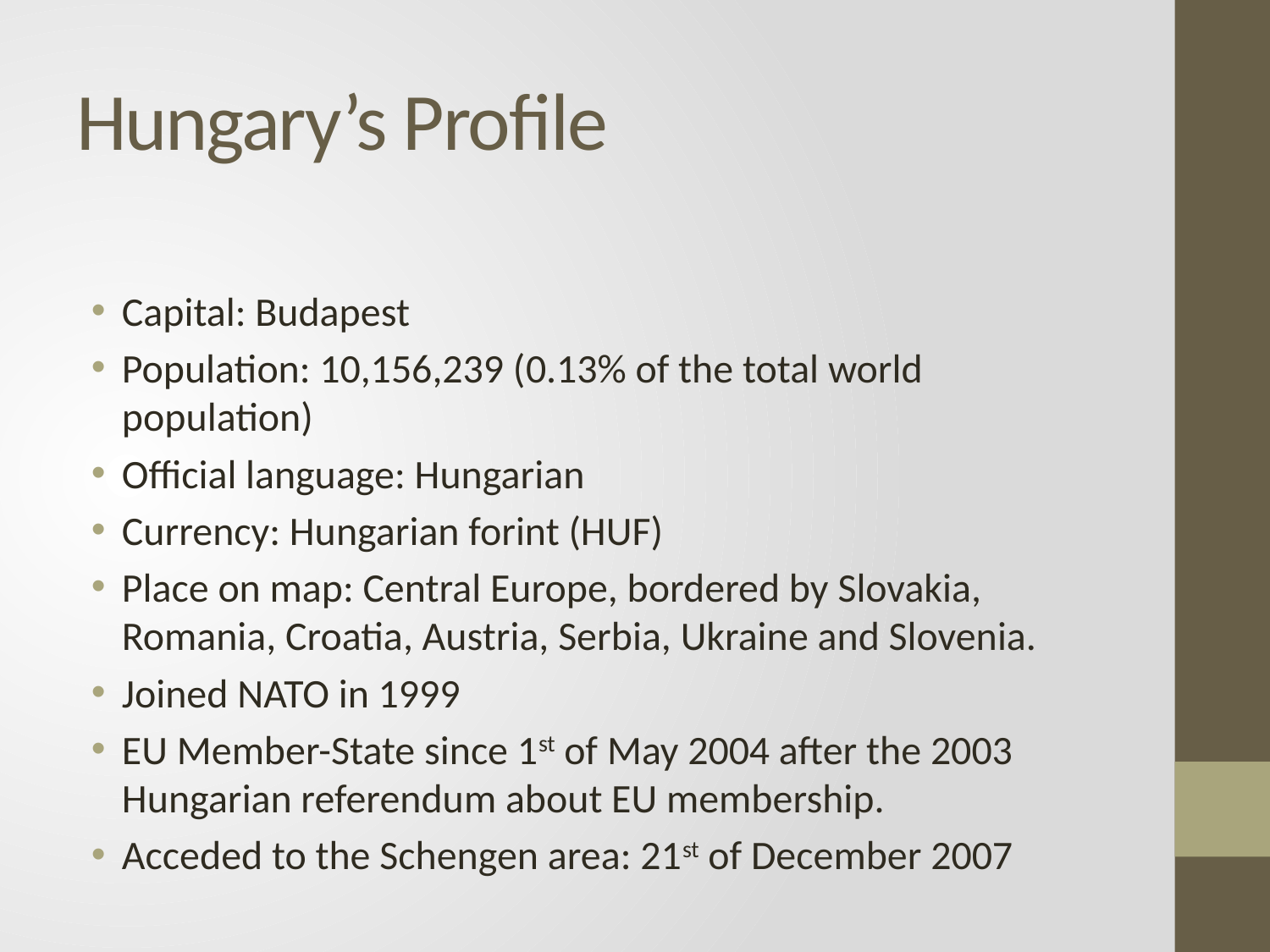

# Hungary’s Profile

Capital: Budapest
Population: 10,156,239 (0.13% of the total world population)
Official language: Hungarian
Currency: Hungarian forint (HUF)
Place on map: Central Europe, bordered by Slovakia, Romania, Croatia, Austria, Serbia, Ukraine and Slovenia.
Joined NATO in 1999
EU Member-State since 1st of May 2004 after the 2003 Hungarian referendum about EU membership.
Acceded to the Schengen area: 21st of December 2007